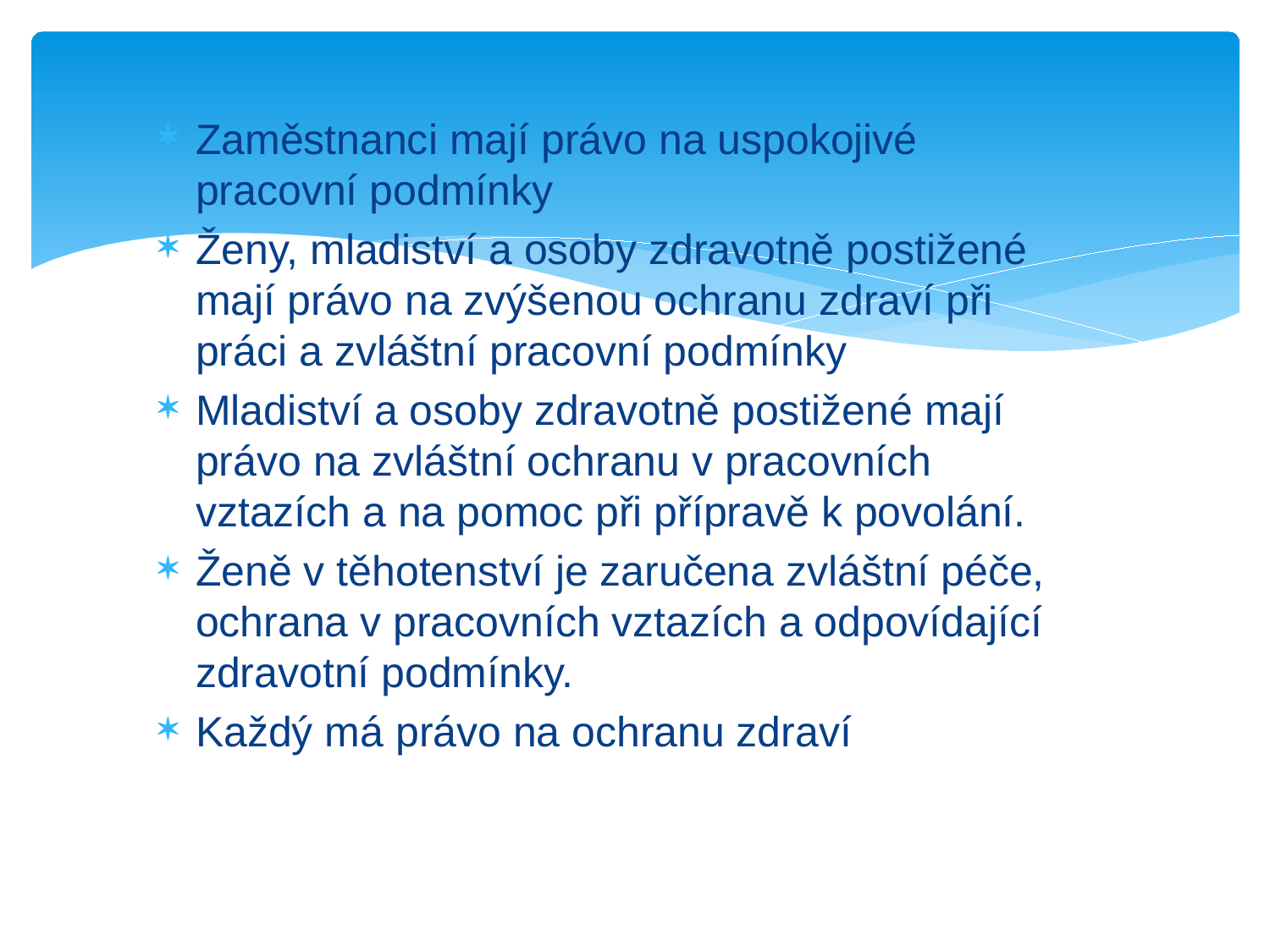

Zaměstnanci mají právo na uspokojivé pracovní podmínky
Ženy, mladiství a osoby zdravotně postižené mají právo na zvýšenou ochranu zdraví při práci a zvláštní pracovní podmínky
Mladiství a osoby zdravotně postižené mají právo na zvláštní ochranu v pracovních vztazích a na pomoc při přípravě k povolání.
Ženě v těhotenství je zaručena zvláštní péče, ochrana v pracovních vztazích a odpovídající zdravotní podmínky.
Každý má právo na ochranu zdraví